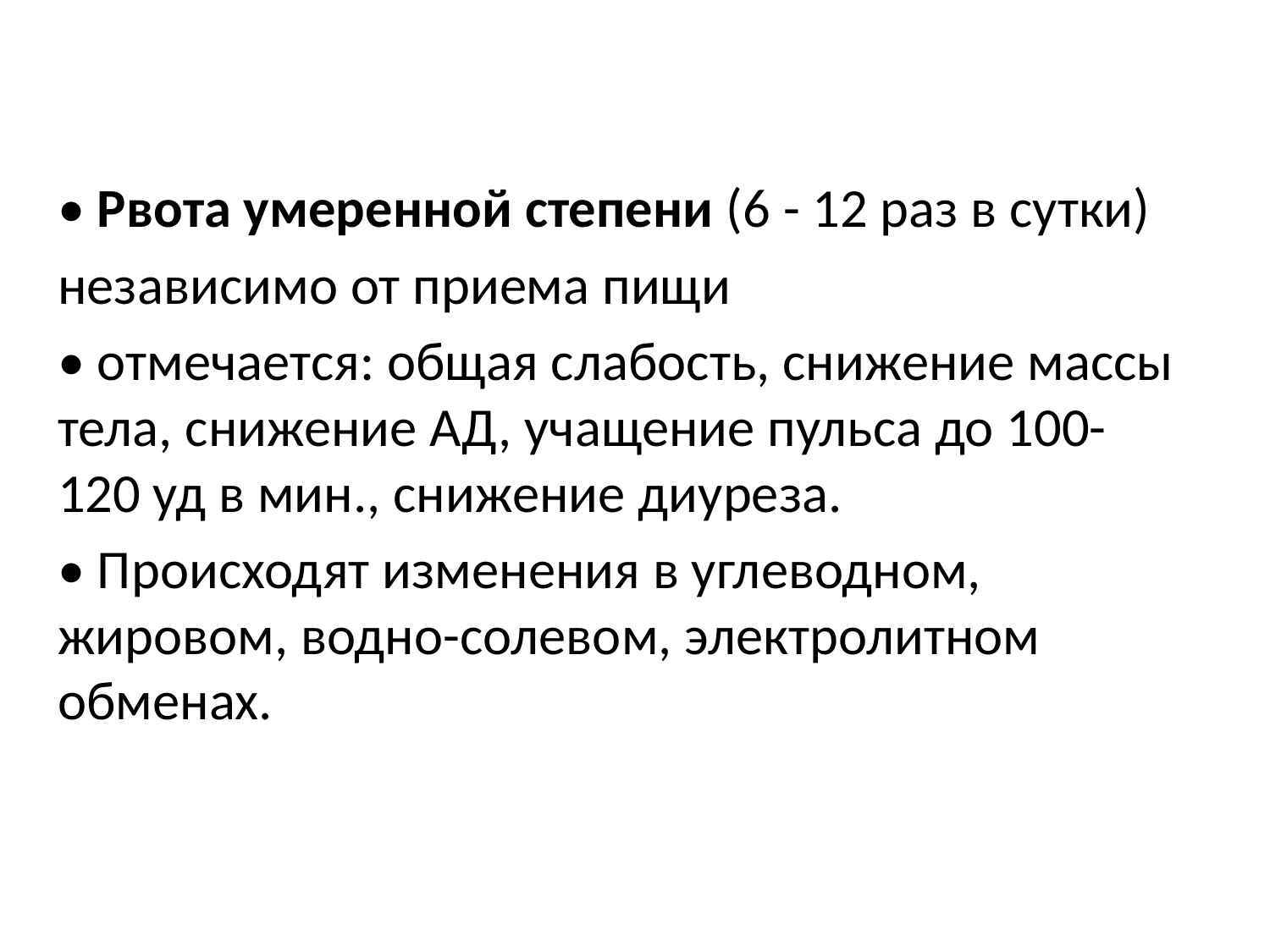

• Рвота умеренной степени (6 - 12 раз в сутки)
независимо от приема пищи
• отмечается: общая слабость, снижение массы тела, снижение АД, учащение пульса до 100-120 уд в мин., снижение диуреза.
• Происходят изменения в углеводном, жировом, водно-солевом, электролитном обменах.